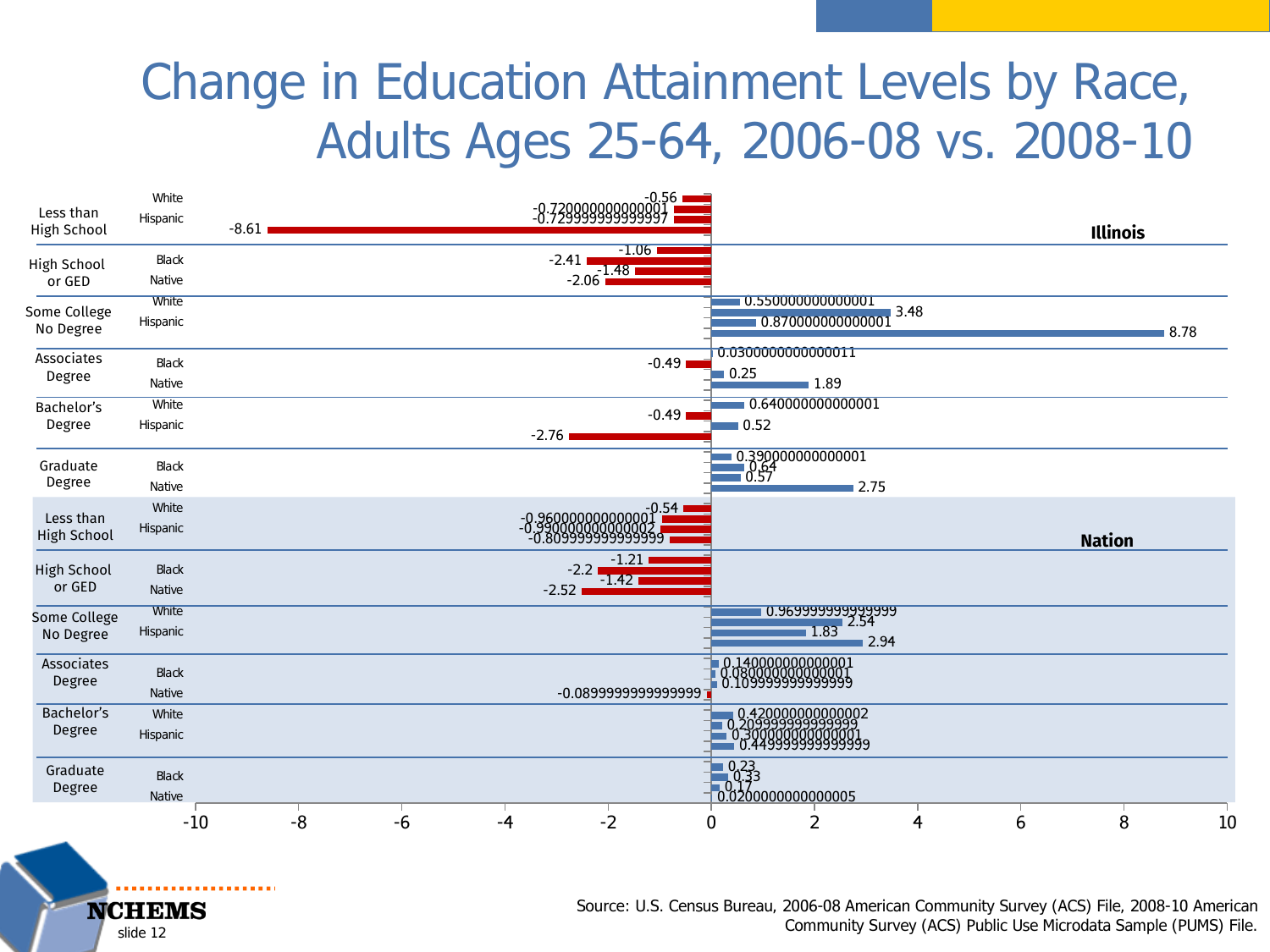

# Change in Education Attainment Levels by Race, Adults Ages 25-64, 2006-08 vs. 2008-10

### Chart

| Category | Series 1 |
|---|---|
| Native | 0.020000000000000465 |
| Hispanic | 0.16999999999999996 |
| Black | 0.3300000000000001 |
| White | 0.23000000000000043 |
|  | None |
| Native | 0.4499999999999994 |
| Hispanic | 0.30000000000000077 |
| Black | 0.20999999999999913 |
| White | 0.42000000000000176 |
|  | None |
| Native | -0.08999999999999989 |
| Hispanic | 0.10999999999999943 |
| Black | 0.08000000000000099 |
| White | 0.1400000000000006 |
|  | None |
| Native | 2.9399999999999977 |
| Hispanic | 1.830000000000002 |
| Black | 2.5399999999999987 |
| White | 0.969999999999999 |
|  | None |
| Native | -2.520000000000003 |
| Hispanic | -1.4200000000000017 |
| Black | -2.2000000000000033 |
| White | -1.2100000000000009 |
|  | None |
| Native | -0.8099999999999987 |
| Hispanic | -0.990000000000002 |
| Black | -0.9600000000000009 |
| White | -0.54 |
|  | None |
| Native | 2.749999999999999 |
| Hispanic | 0.5700000000000004 |
| Black | 0.6399999999999998 |
| White | 0.3900000000000006 |
|  | None |
| Native | -2.7600000000000002 |
| Hispanic | 0.5199999999999997 |
| Black | -0.49000000000000027 |
| White | 0.6400000000000008 |
|  | None |
| Native | 1.8900000000000008 |
| Hispanic | 0.25 |
| Black | -0.49000000000000027 |
| White | 0.030000000000001144 |
|  | None |
| Native | 8.780000000000001 |
| Hispanic | 0.8700000000000011 |
| Black | 3.479999999999997 |
| White | 0.5500000000000007 |
|  | None |
| Native | -2.0600000000000027 |
| Hispanic | -1.4800000000000004 |
| Black | -2.4099999999999997 |
| White | -1.0599999999999983 |
|  | None |
| Native | -8.610000000000001 |
| Hispanic | -0.729999999999997 |
| Black | -0.7200000000000006 |
| White | -0.5599999999999996 |
Less than
High School
Illinois
High School
or GED
Some College
No Degree
Associates
Degree
Bachelor’s
Degree
Graduate
Degree

Less than
High School
Nation
High School
or GED
Some College
No Degree
Associates
Degree
Bachelor’s
Degree
Graduate
Degree
Source: U.S. Census Bureau, 2006-08 American Community Survey (ACS) File, 2008-10 American Community Survey (ACS) Public Use Microdata Sample (PUMS) File.
slide 12